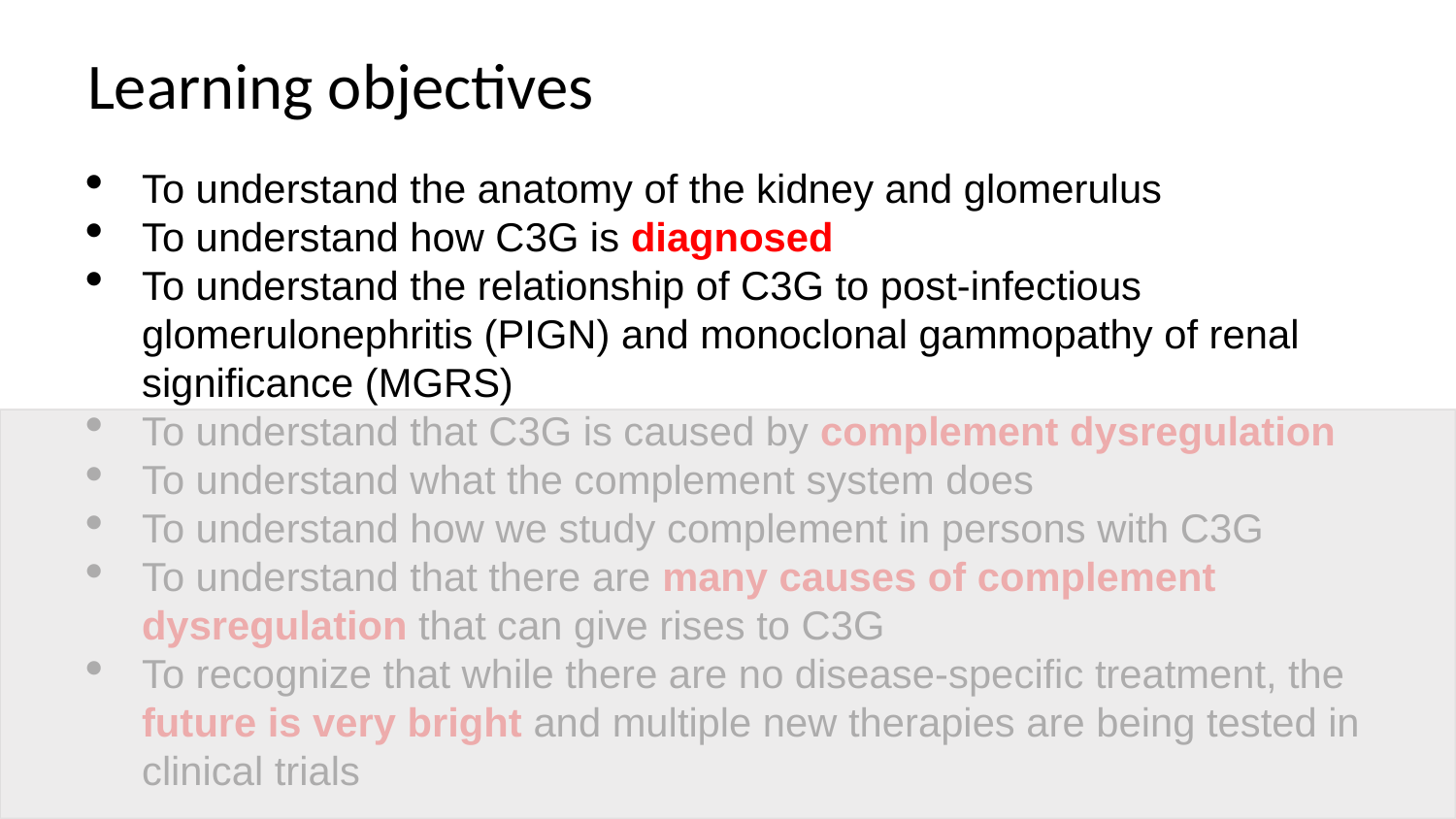

# Learning objectives
To understand the anatomy of the kidney and glomerulus
To understand how C3G is diagnosed
To understand the relationship of C3G to post-infectious glomerulonephritis (PIGN) and monoclonal gammopathy of renal significance (MGRS)
To understand that C3G is caused by complement dysregulation
To understand what the complement system does
To understand how we study complement in persons with C3G
To understand that there are many causes of complement dysregulation that can give rises to C3G
To recognize that while there are no disease-specific treatment, the future is very bright and multiple new therapies are being tested in clinical trials